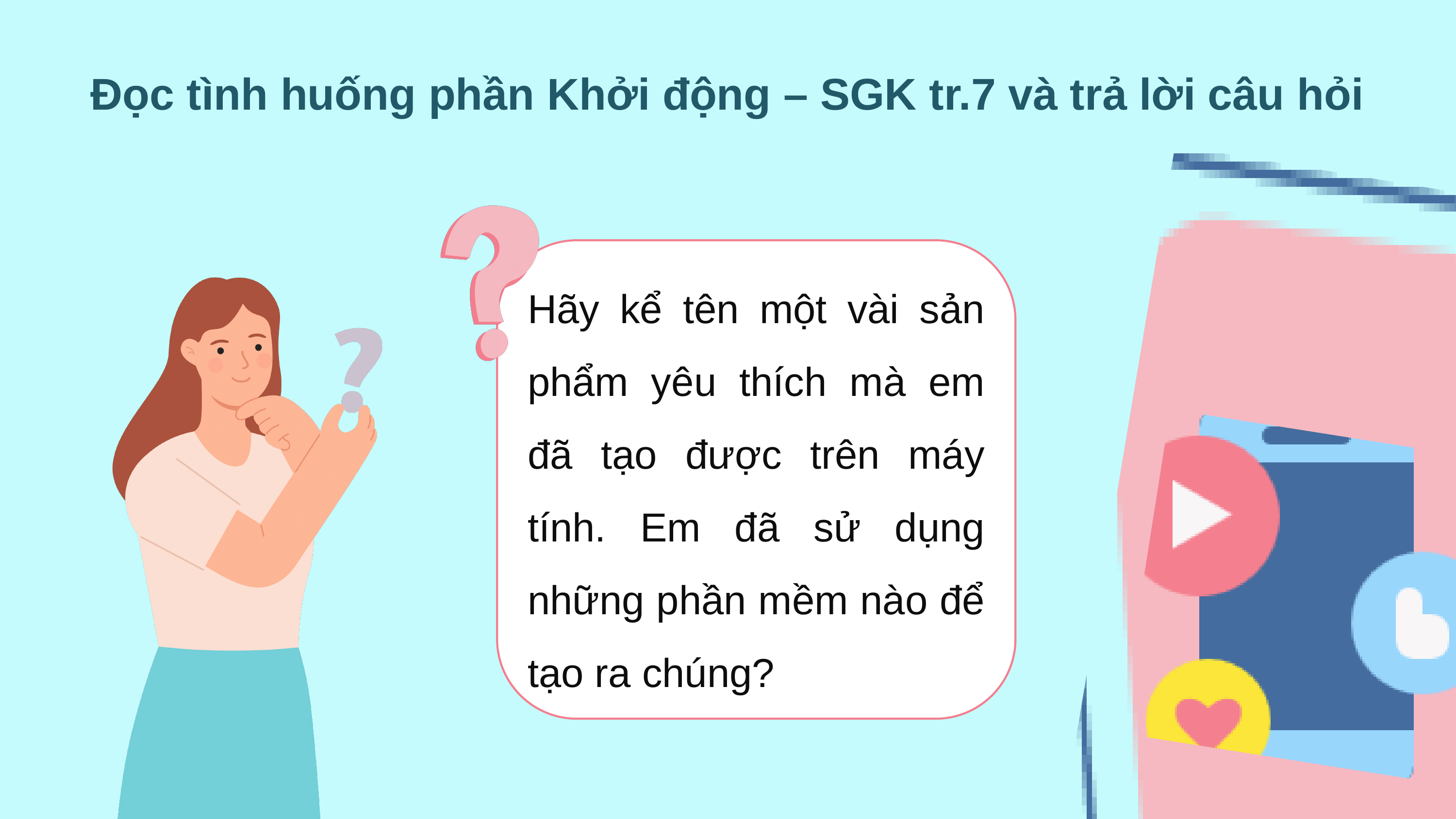

# Đọc tình huống phần Khởi động – SGK tr.7 và trả lời câu hỏi

Hãy kể tên một vài sản phẩm yêu thích mà em đã tạo được trên máy tính. Em đã sử dụng những phần mềm nào để tạo ra chúng?